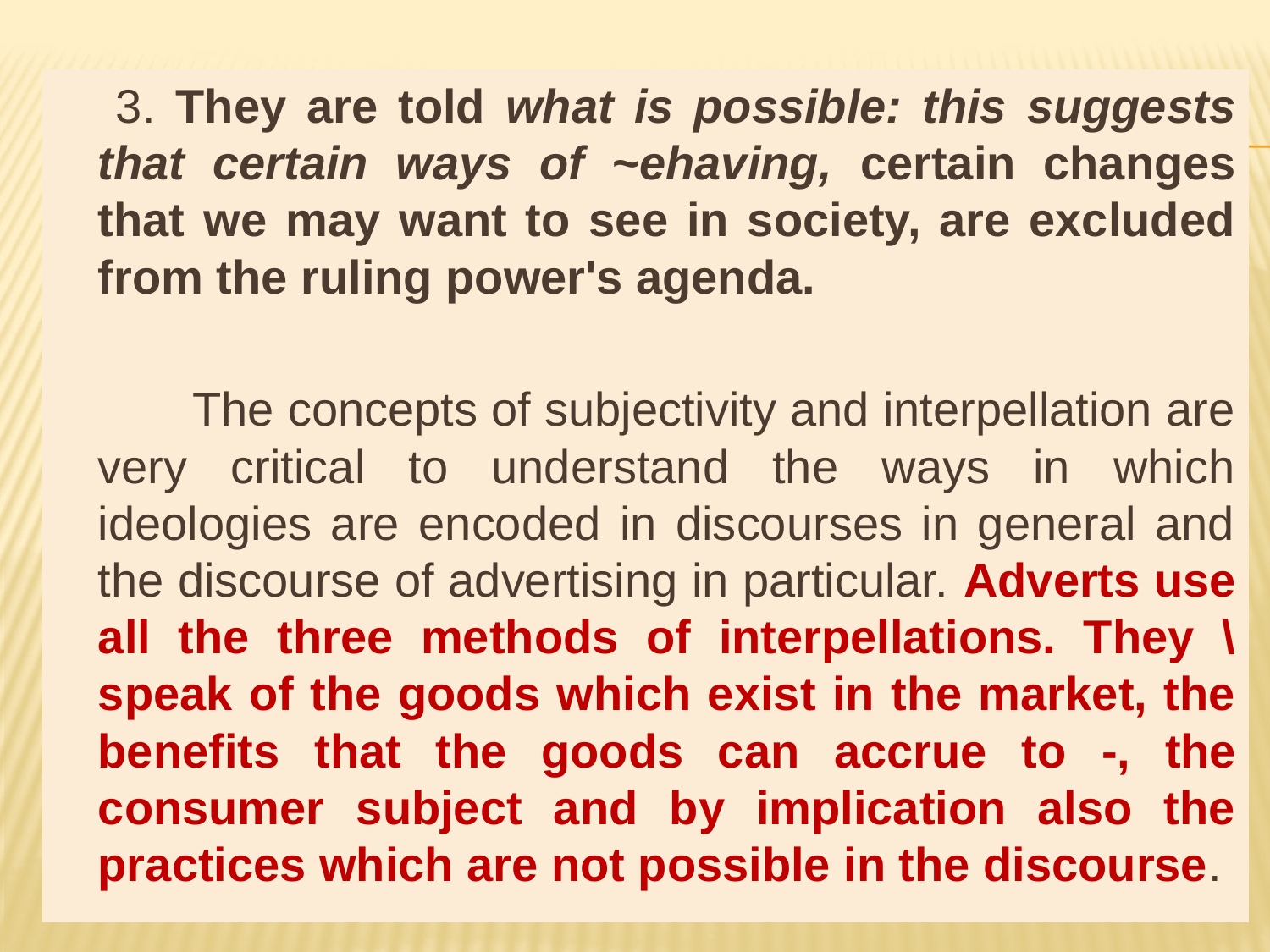

3. They are told what is possible: this suggests that certain ways of ~ehaving, certain changes that we may want to see in society, are excluded from the ruling power's agenda.

          The concepts of subjectivity and interpellation are very critical to understand the ways in which ideologies are encoded in discourses in general and the discourse of advertising in particular. Adverts use all the three methods of interpellations. They \ speak of the goods which exist in the market, the benefits that the goods can accrue to -, the consumer subject and by implication also the practices which are not possible in the discourse.